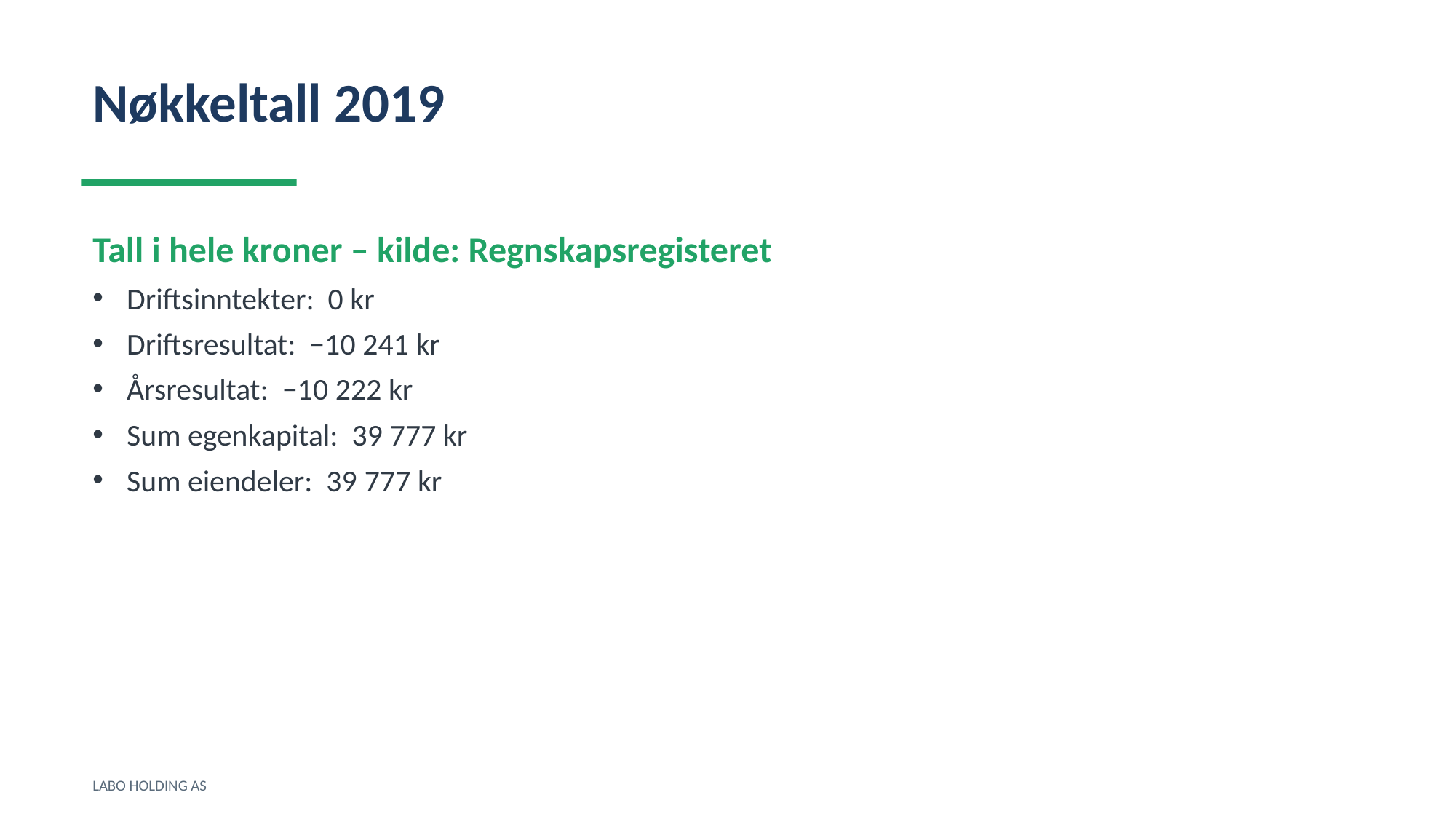

Nøkkeltall 2019

Tall i hele kroner – kilde: Regnskapsregisteret
Driftsinntekter:  0 kr
Driftsresultat:  −10 241 kr
Årsresultat:  −10 222 kr
Sum egenkapital:  39 777 kr
Sum eiendeler:  39 777 kr
LABO HOLDING AS